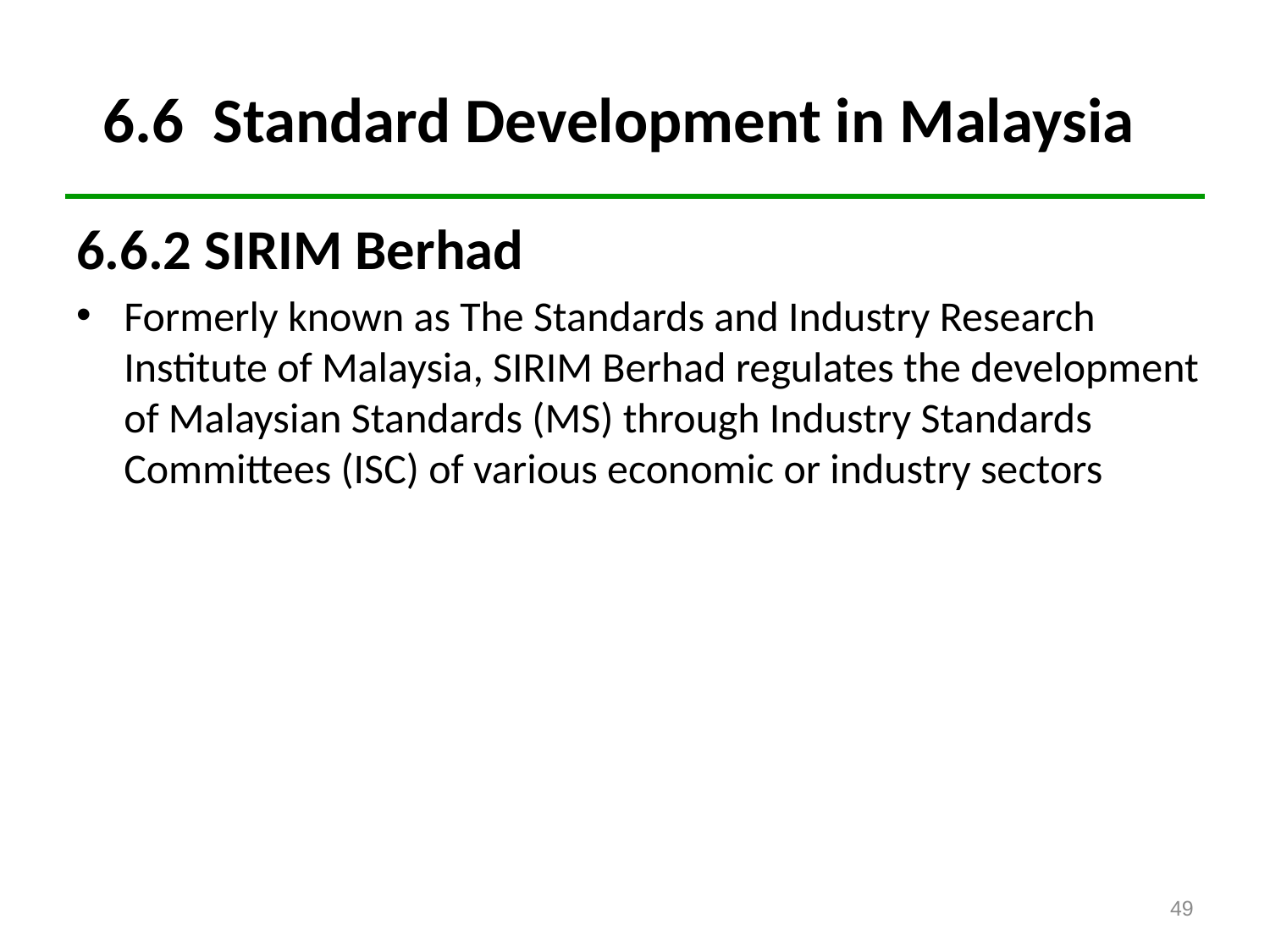

# 6.6  Standard Development in Malaysia
6.6.2 SIRIM Berhad
Formerly known as The Standards and Industry Research Institute of Malaysia, SIRIM Berhad regulates the development of Malaysian Standards (MS) through Industry Standards Committees (ISC) of various economic or industry sectors

49